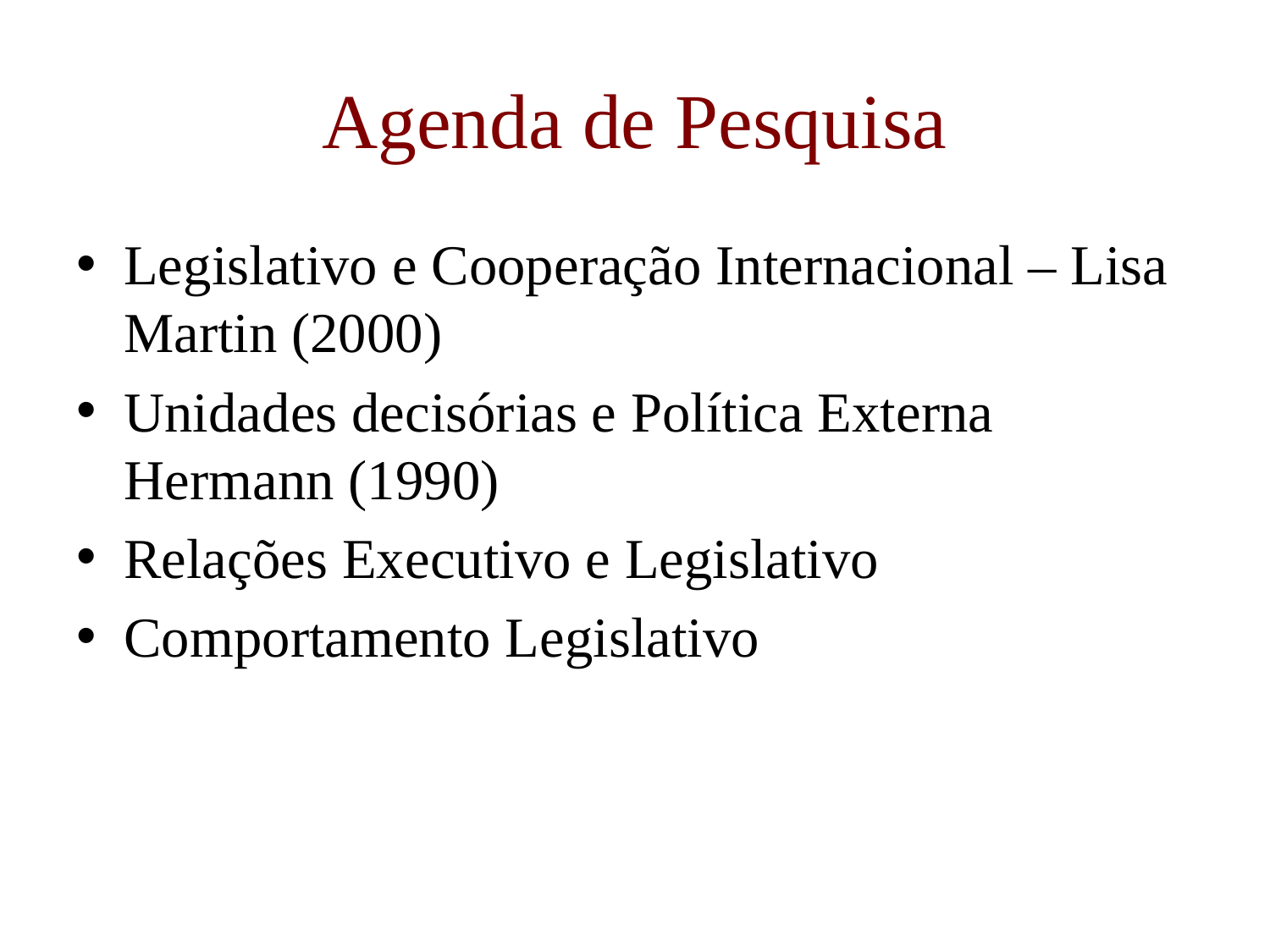

# Agenda de Pesquisa
Legislativo e Cooperação Internacional – Lisa Martin (2000)
Unidades decisórias e Política Externa Hermann (1990)
Relações Executivo e Legislativo
Comportamento Legislativo